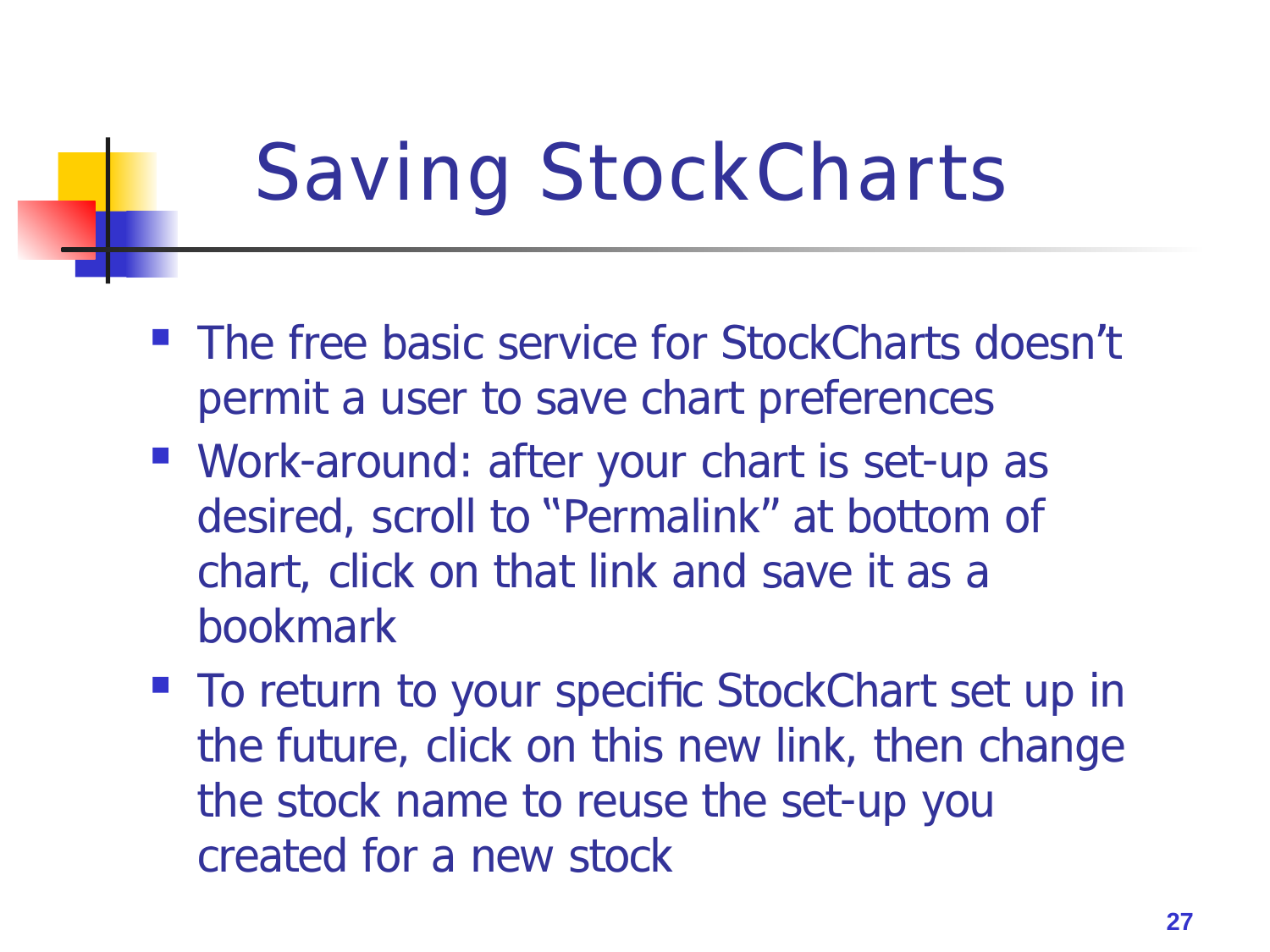

# Saving StockCharts
The free basic service for StockCharts doesn’t permit a user to save chart preferences
Work-around: after your chart is set-up as desired, scroll to “Permalink” at bottom of chart, click on that link and save it as a bookmark
To return to your specific StockChart set up in the future, click on this new link, then change the stock name to reuse the set-up you created for a new stock
27